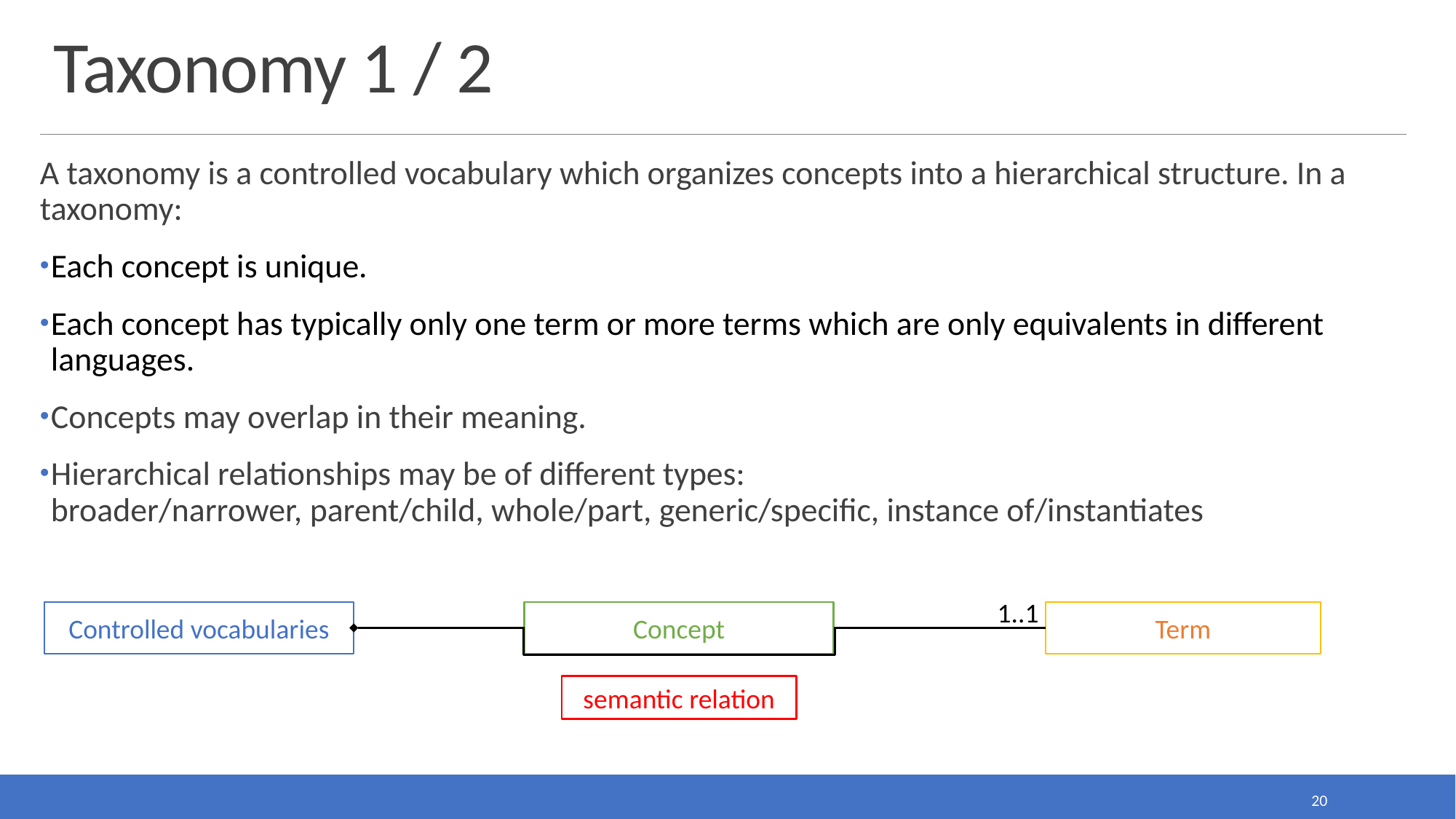

# Taxonomy 1 / 2
A taxonomy is a controlled vocabulary which organizes concepts into a hierarchical structure. In a taxonomy:
Each concept is unique.
Each concept has typically only one term or more terms which are only equivalents in different languages.
Concepts may overlap in their meaning.
Hierarchical relationships may be of different types:
broader/narrower, parent/child, whole/part, generic/specific, instance of/instantiates

1..1
Controlled vocabularies
Concept
Term
semantic relation
20